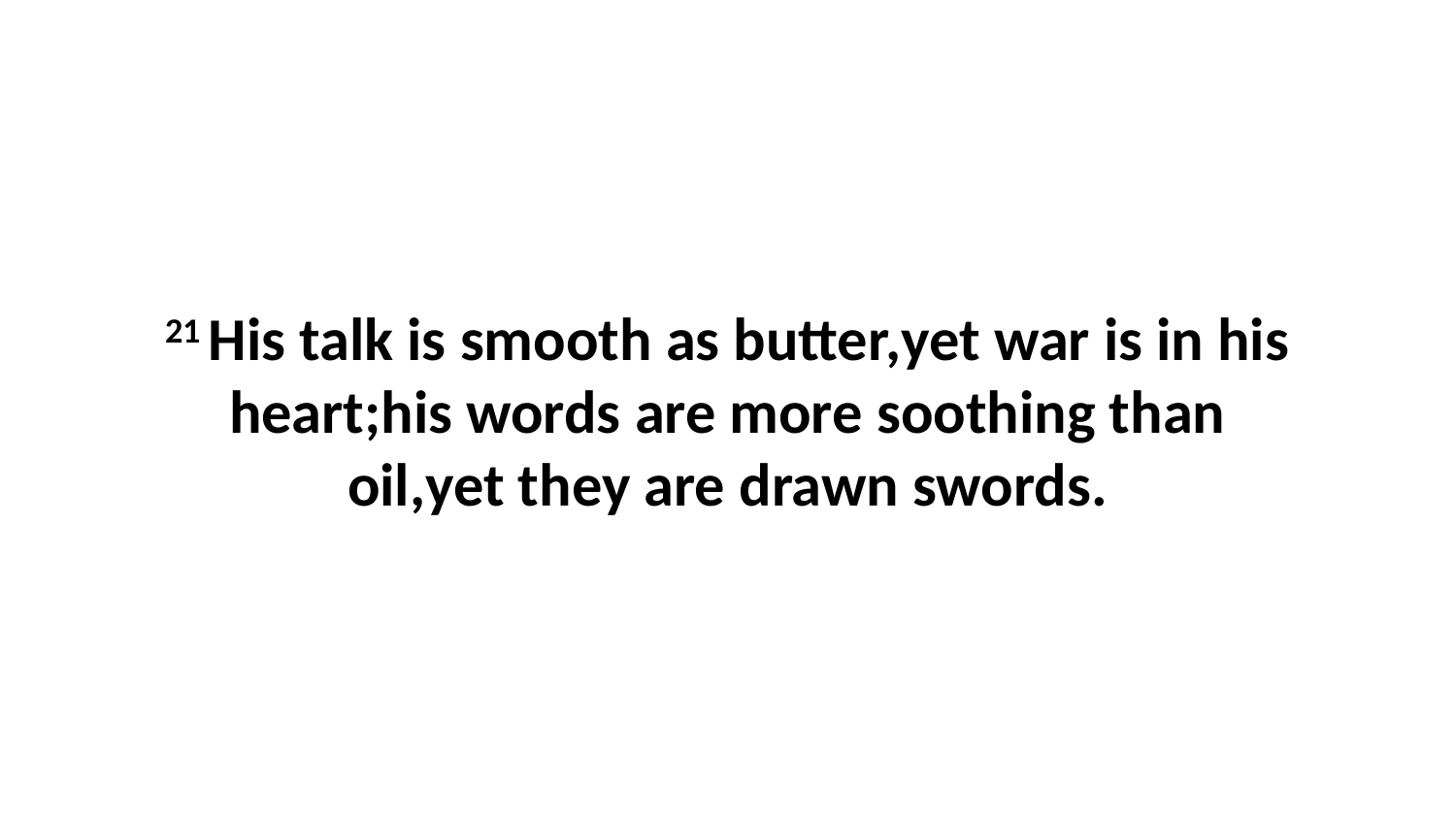

21 His talk is smooth as butter,yet war is in his heart;his words are more soothing than oil,yet they are drawn swords.